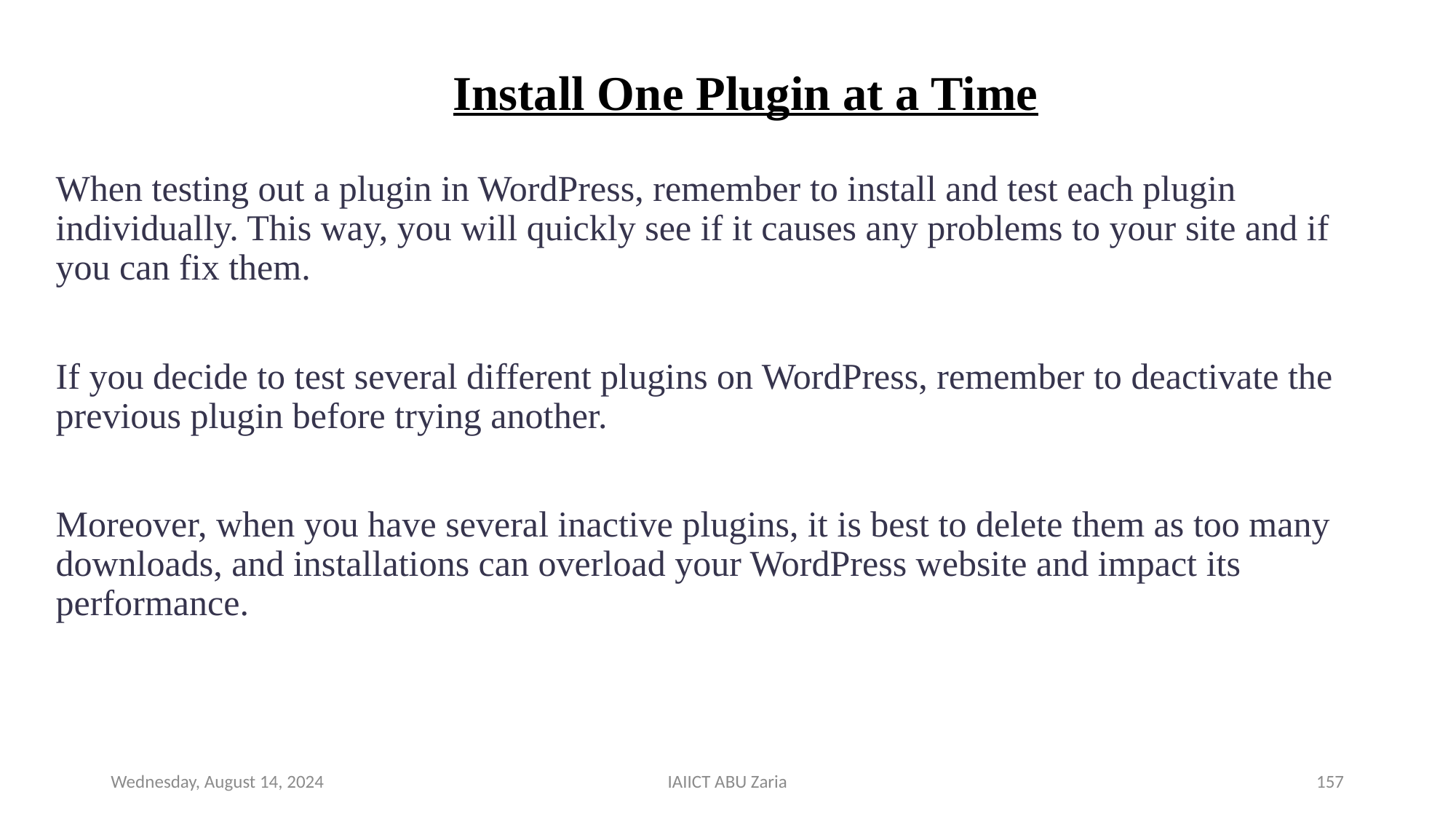

# Install One Plugin at a Time
When testing out a plugin in WordPress, remember to install and test each plugin individually. This way, you will quickly see if it causes any problems to your site and if you can fix them.

If you decide to test several different plugins on WordPress, remember to deactivate the previous plugin before trying another.

Moreover, when you have several inactive plugins, it is best to delete them as too many downloads, and installations can overload your WordPress website and impact its performance.

Wednesday, August 14, 2024
IAIICT ABU Zaria
157